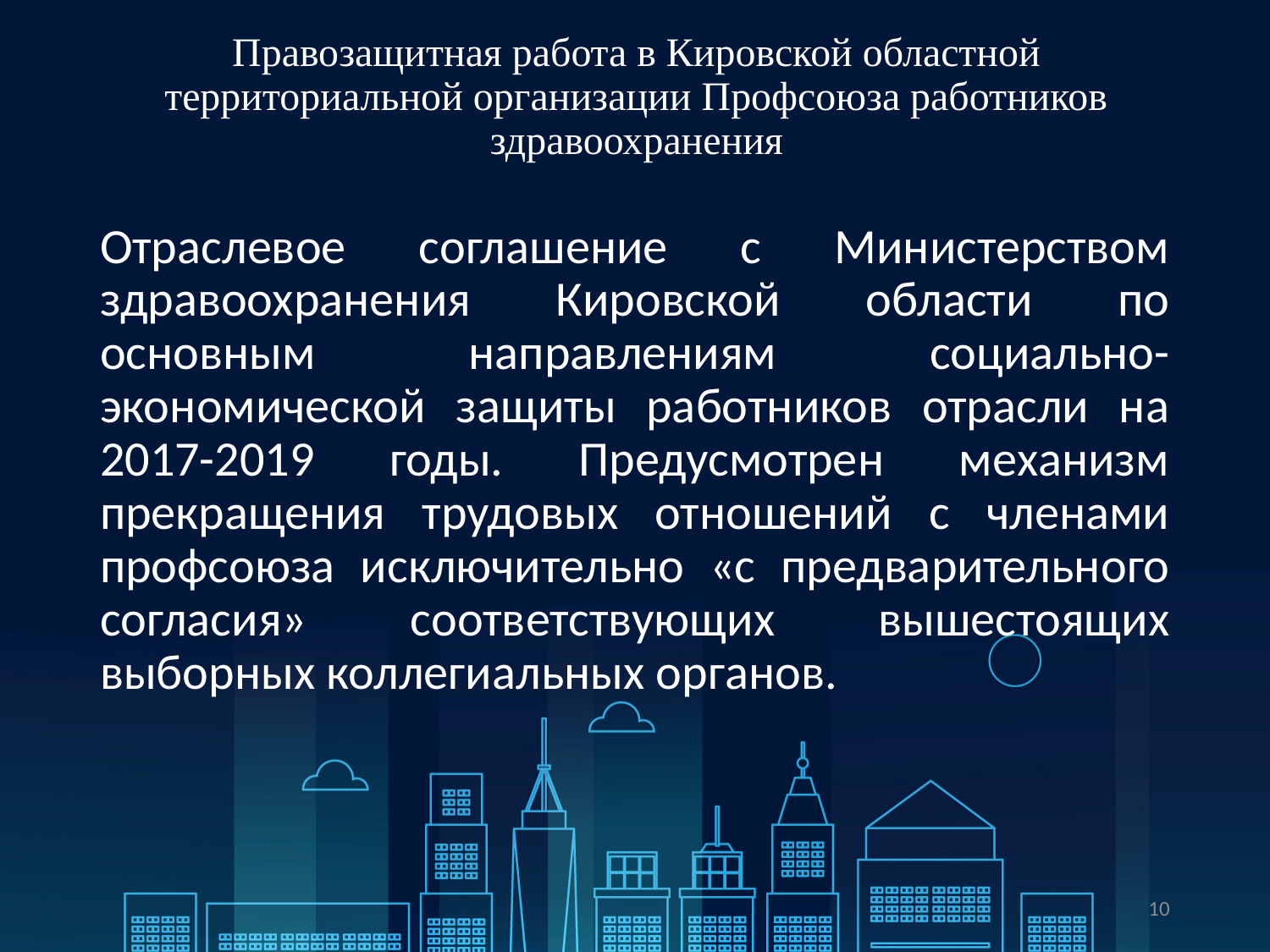

# Правозащитная работа в Кировской областной территориальной организации Профсоюза работников здравоохранения
Отраслевое соглашение с Министерством здравоохранения Кировской области по основным направлениям социально-экономической защиты работников отрасли на 2017-2019 годы. Предусмотрен механизм прекращения трудовых отношений с членами профсоюза исключительно «с предварительного согласия» соответствующих вышестоящих выборных коллегиальных органов.
10